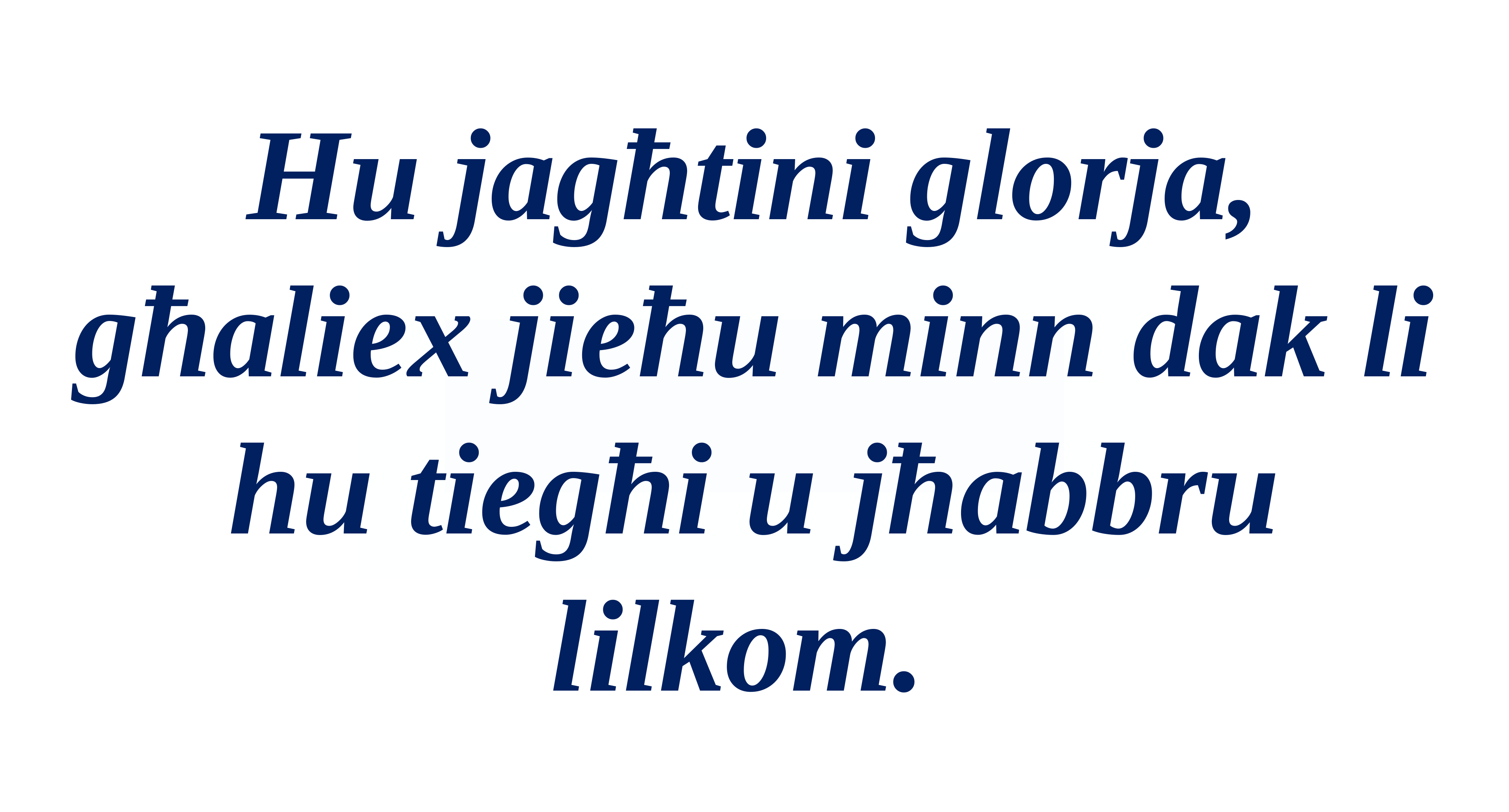

Hu jagħtini glorja, għaliex jieħu minn dak li hu tiegħi u jħabbru lilkom.